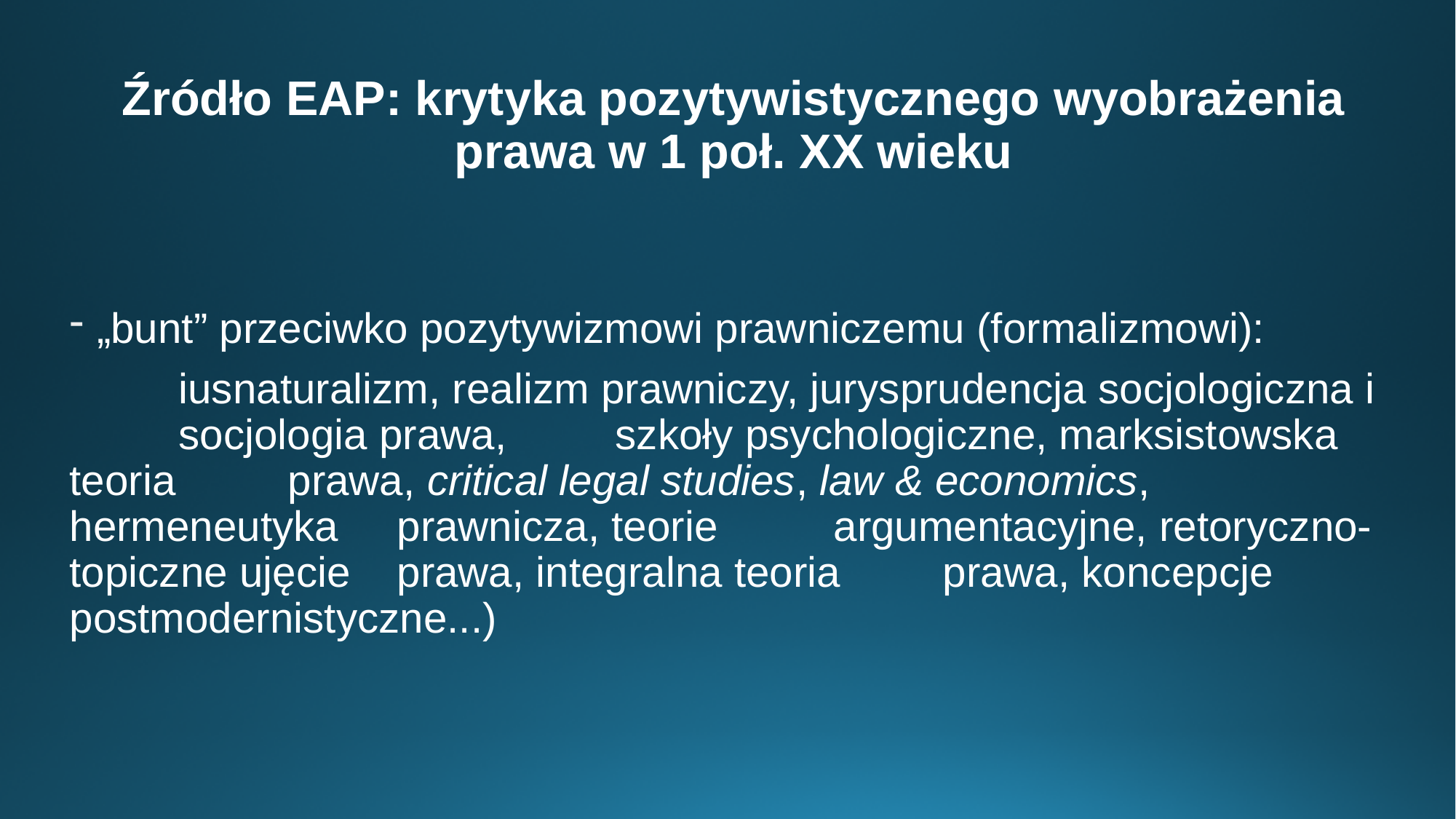

# Źródło EAP: krytyka pozytywistycznego wyobrażenia prawa w 1 poł. XX wieku

„bunt” przeciwko pozytywizmowi prawniczemu (formalizmowi):
	iusnaturalizm, realizm prawniczy, jurysprudencja socjologiczna i 	socjologia prawa, 	szkoły psychologiczne, marksistowska teoria 	prawa, critical legal studies, law & economics, hermeneutyka 	prawnicza, teorie 	argumentacyjne, retoryczno-topiczne ujęcie 	prawa, integralna teoria 	prawa, koncepcje postmodernistyczne...)